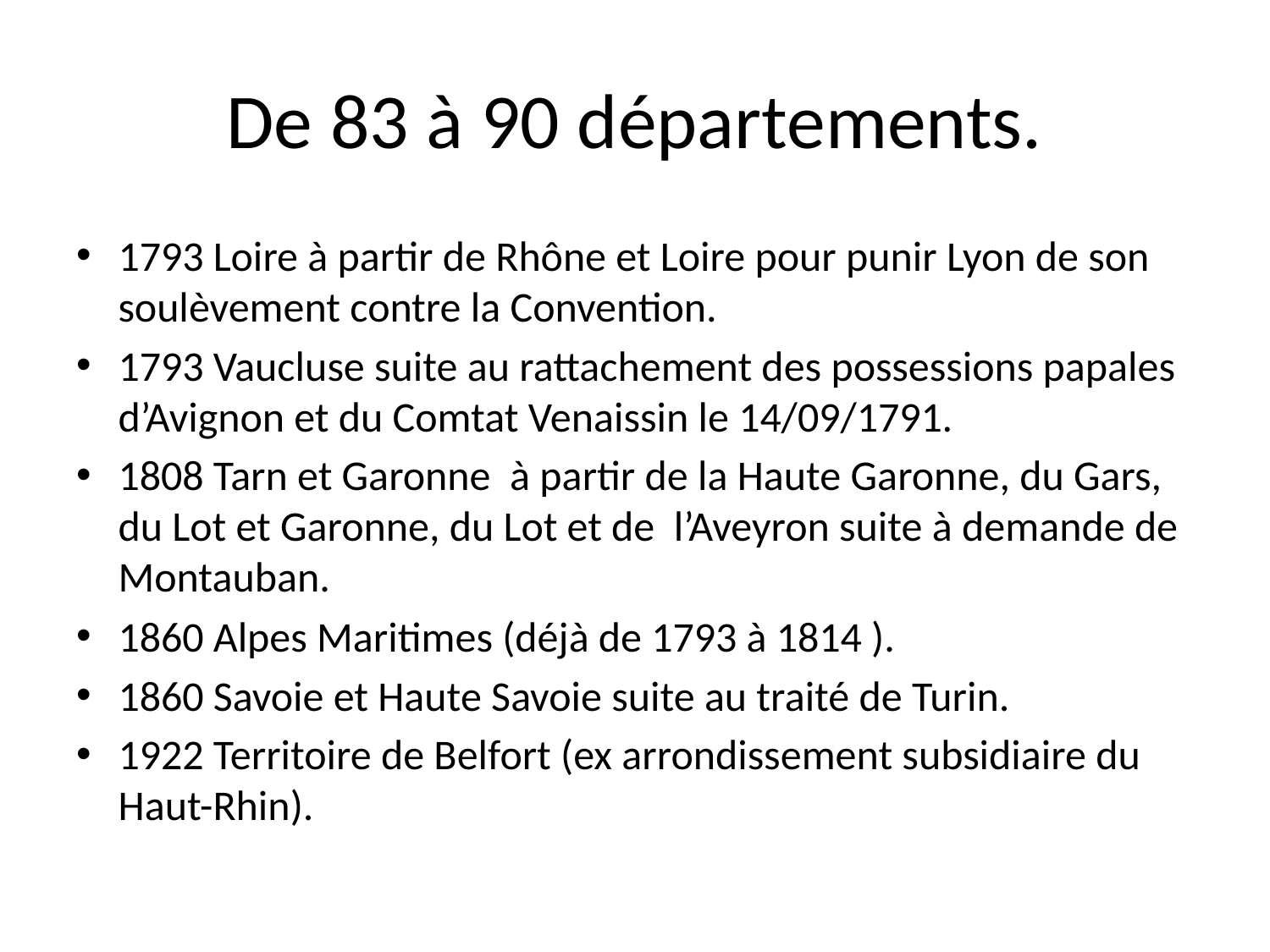

# De 83 à 90 départements.
1793 Loire à partir de Rhône et Loire pour punir Lyon de son soulèvement contre la Convention.
1793 Vaucluse suite au rattachement des possessions papales d’Avignon et du Comtat Venaissin le 14/09/1791.
1808 Tarn et Garonne  à partir de la Haute Garonne, du Gars, du Lot et Garonne, du Lot et de  l’Aveyron suite à demande de Montauban.
1860 Alpes Maritimes (déjà de 1793 à 1814 ).
1860 Savoie et Haute Savoie suite au traité de Turin.
1922 Territoire de Belfort (ex arrondissement subsidiaire du Haut-Rhin).